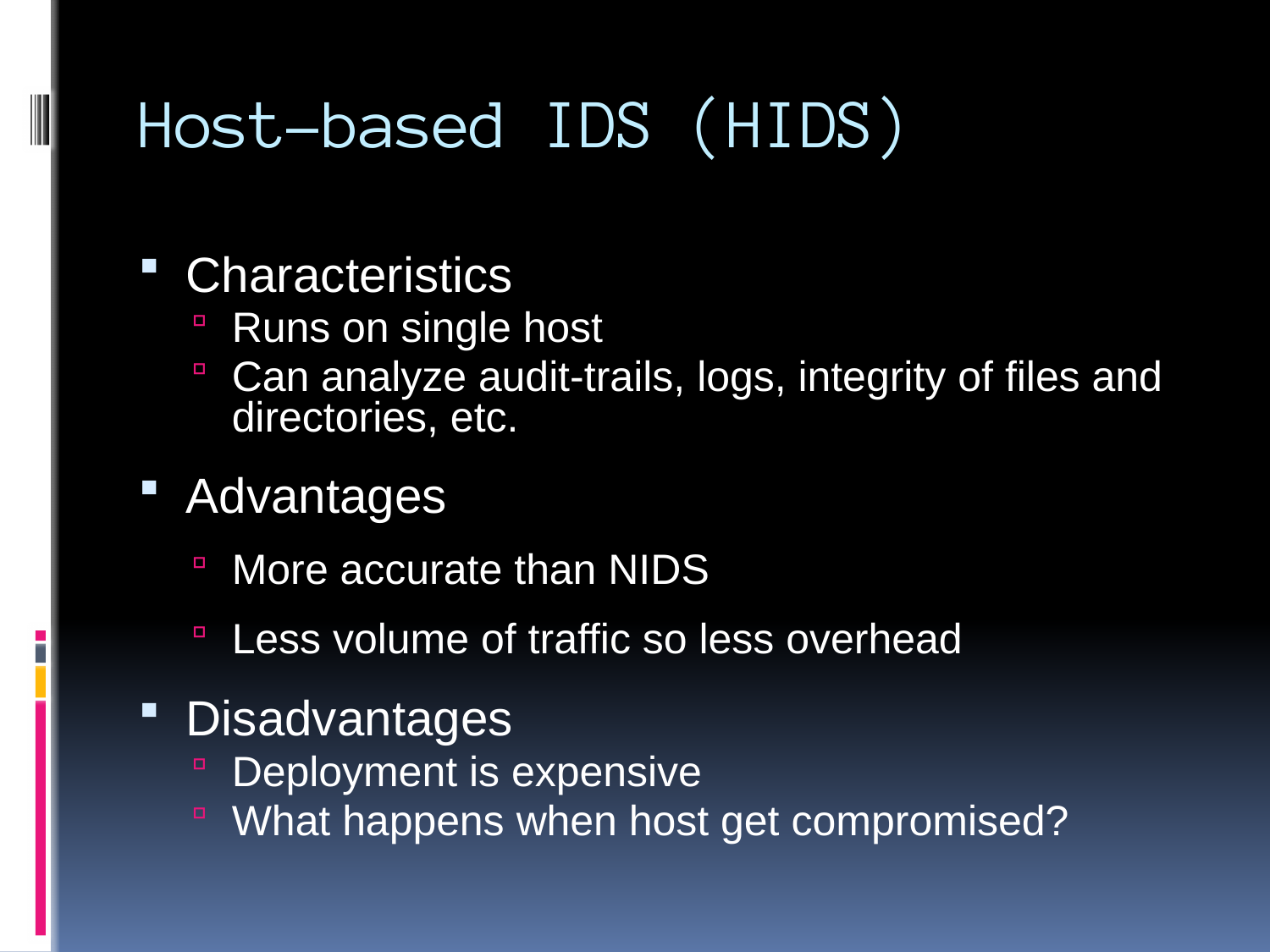

# Host-based IDS (HIDS)
Characteristics
Runs on single host
Can analyze audit-trails, logs, integrity of files and directories, etc.
Advantages
More accurate than NIDS
Less volume of traffic so less overhead
Disadvantages
Deployment is expensive
What happens when host get compromised?